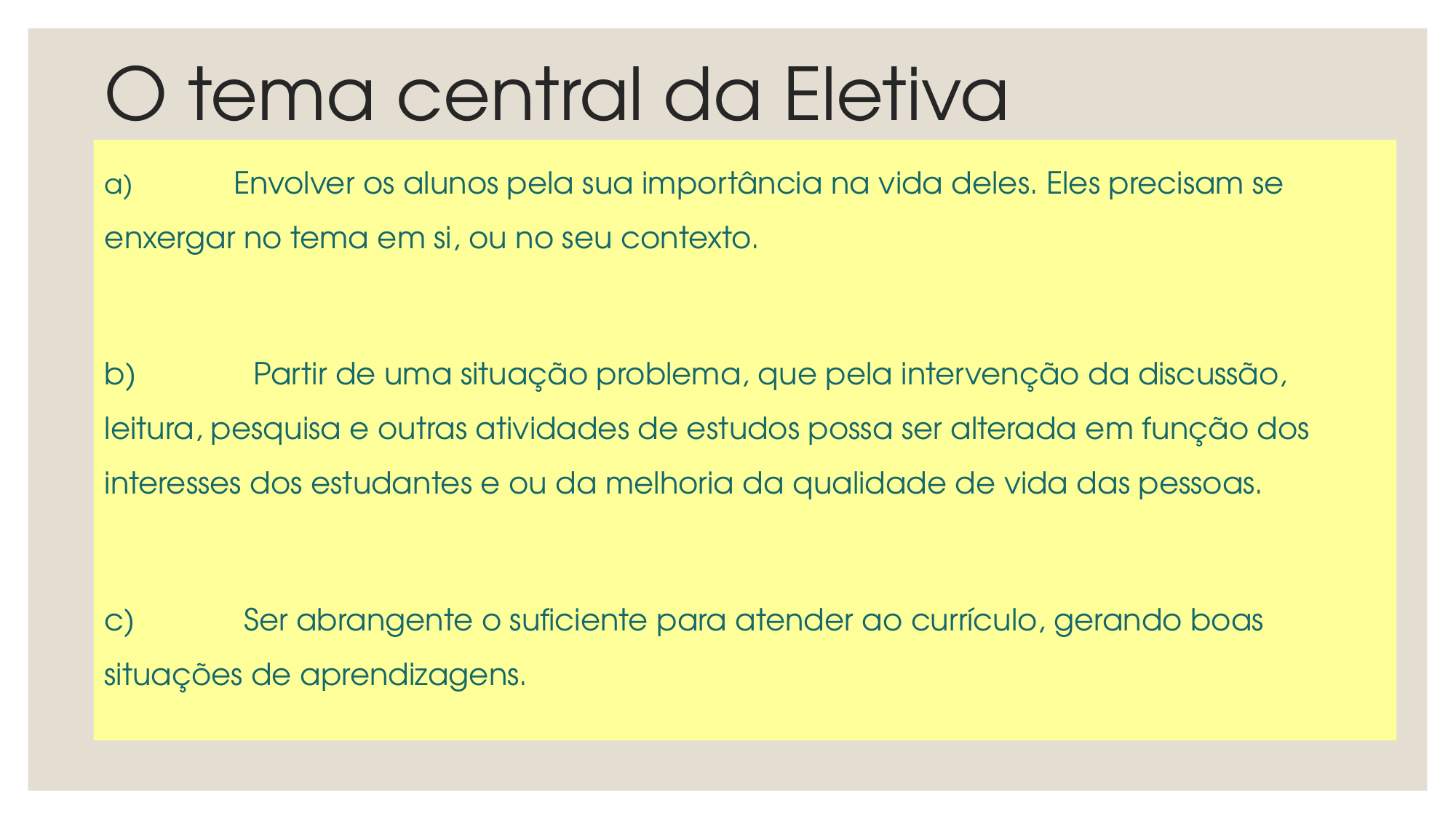

# O tema central da Eletiva
a)             Envolver os alunos pela sua importância na vida deles. Eles precisam se enxergar no tema em si, ou no seu contexto.

b)              Partir de uma situação problema, que pela intervenção da discussão, leitura, pesquisa e outras atividades de estudos possa ser alterada em função dos interesses dos estudantes e ou da melhoria da qualidade de vida das pessoas.

c)             Ser abrangente o suficiente para atender ao currículo, gerando boas situações de aprendizagens.